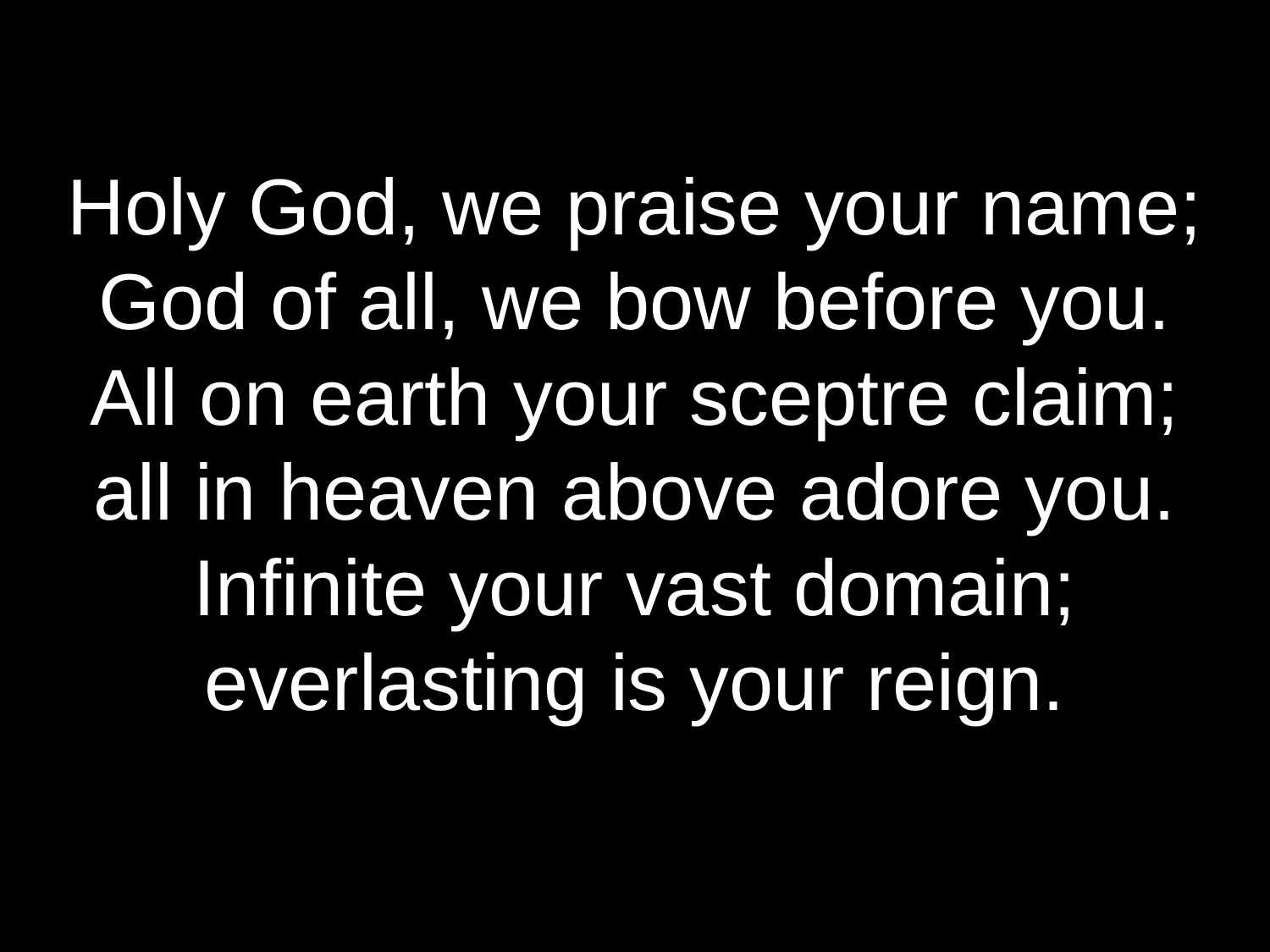

Holy God, we praise your name;
God of all, we bow before you.
All on earth your sceptre claim;
all in heaven above adore you.
Infinite your vast domain; everlasting is your reign.